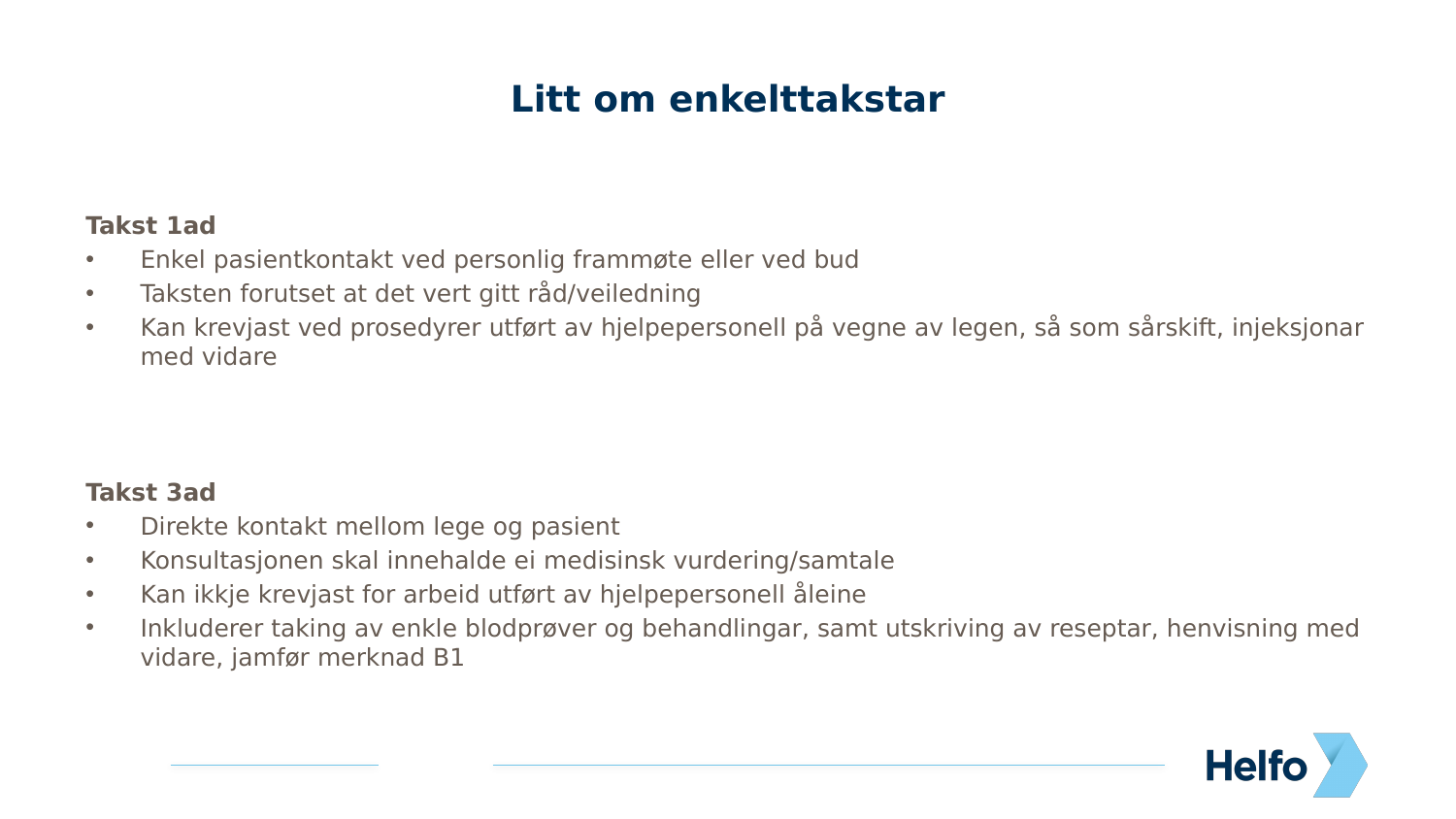

Litt om enkelttakstar

Takst 1ad
Enkel pasientkontakt ved personlig frammøte eller ved bud
Taksten forutset at det vert gitt råd/veiledning
Kan krevjast ved prosedyrer utført av hjelpepersonell på vegne av legen, så som sårskift, injeksjonar med vidare

Takst 3ad
Direkte kontakt mellom lege og pasient
Konsultasjonen skal innehalde ei medisinsk vurdering/samtale
Kan ikkje krevjast for arbeid utført av hjelpepersonell åleine
Inkluderer taking av enkle blodprøver og behandlingar, samt utskriving av reseptar, henvisning med vidare, jamfør merknad B1